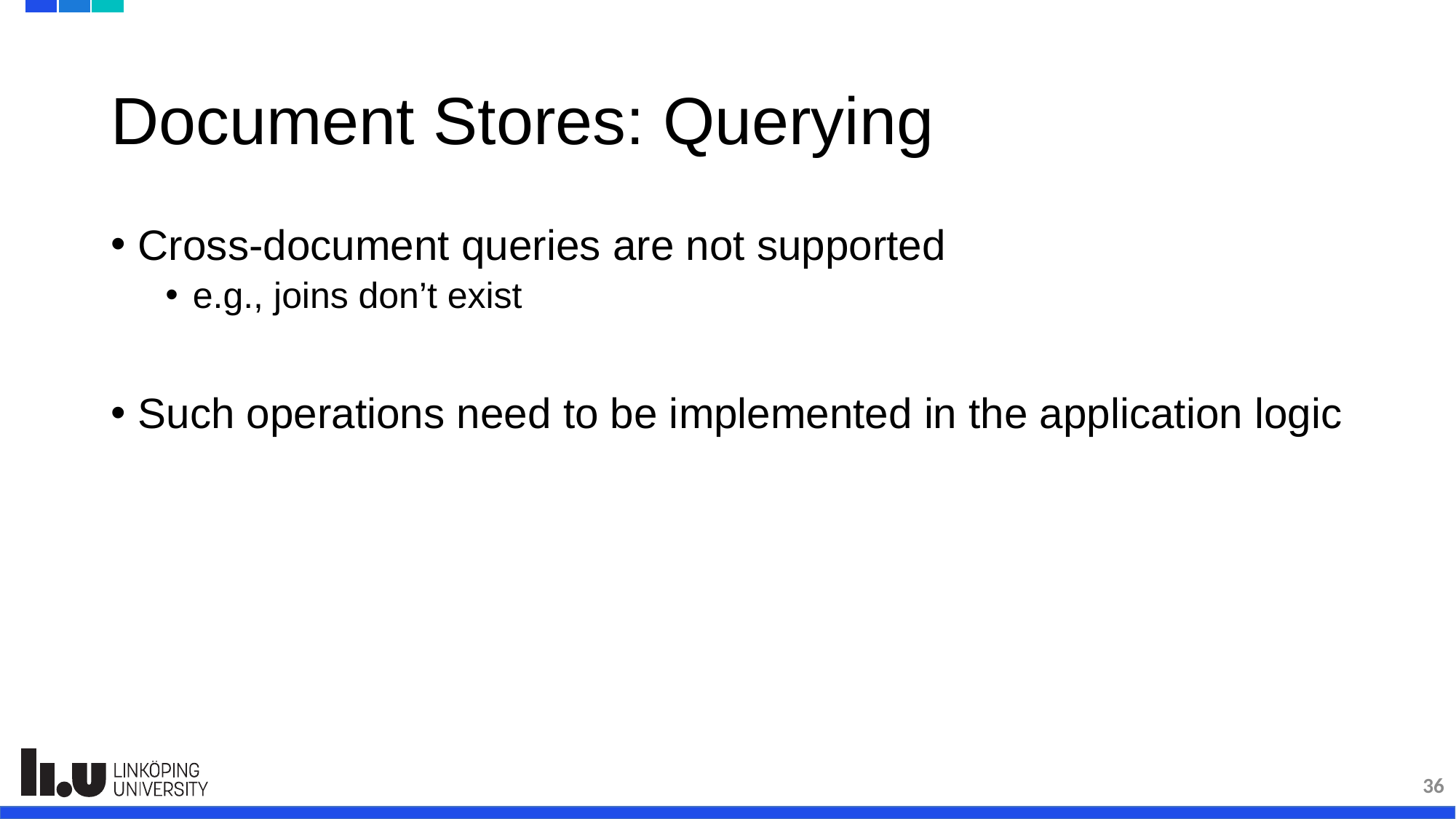

# Document Stores: Querying
Cross-document queries are not supported
e.g., joins don’t exist

Such operations need to be implemented in the application logic
36